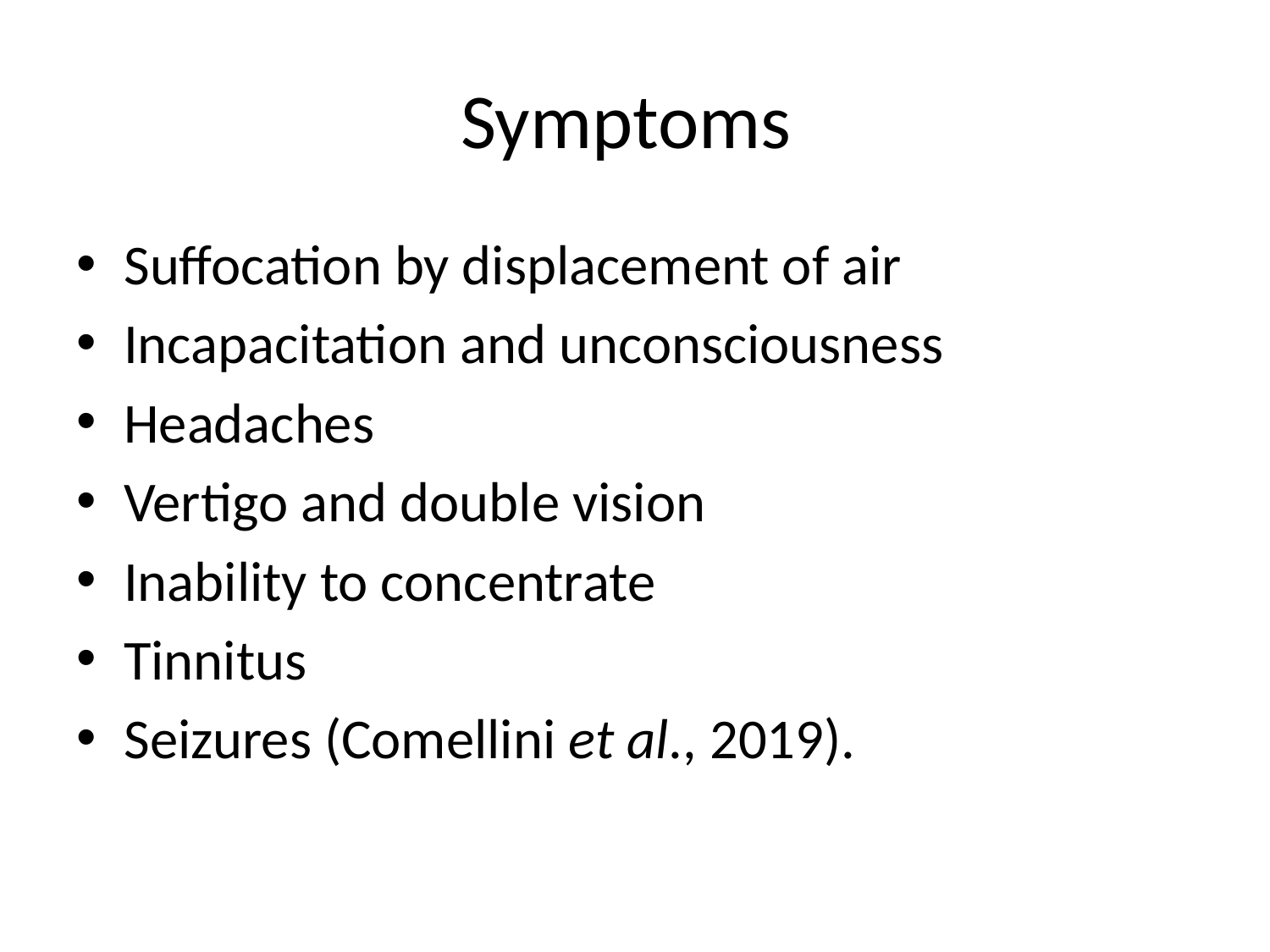

# Symptoms
Suffocation by displacement of air
Incapacitation and unconsciousness
Headaches
Vertigo and double vision
Inability to concentrate
Tinnitus
Seizures (Comellini et al., 2019).